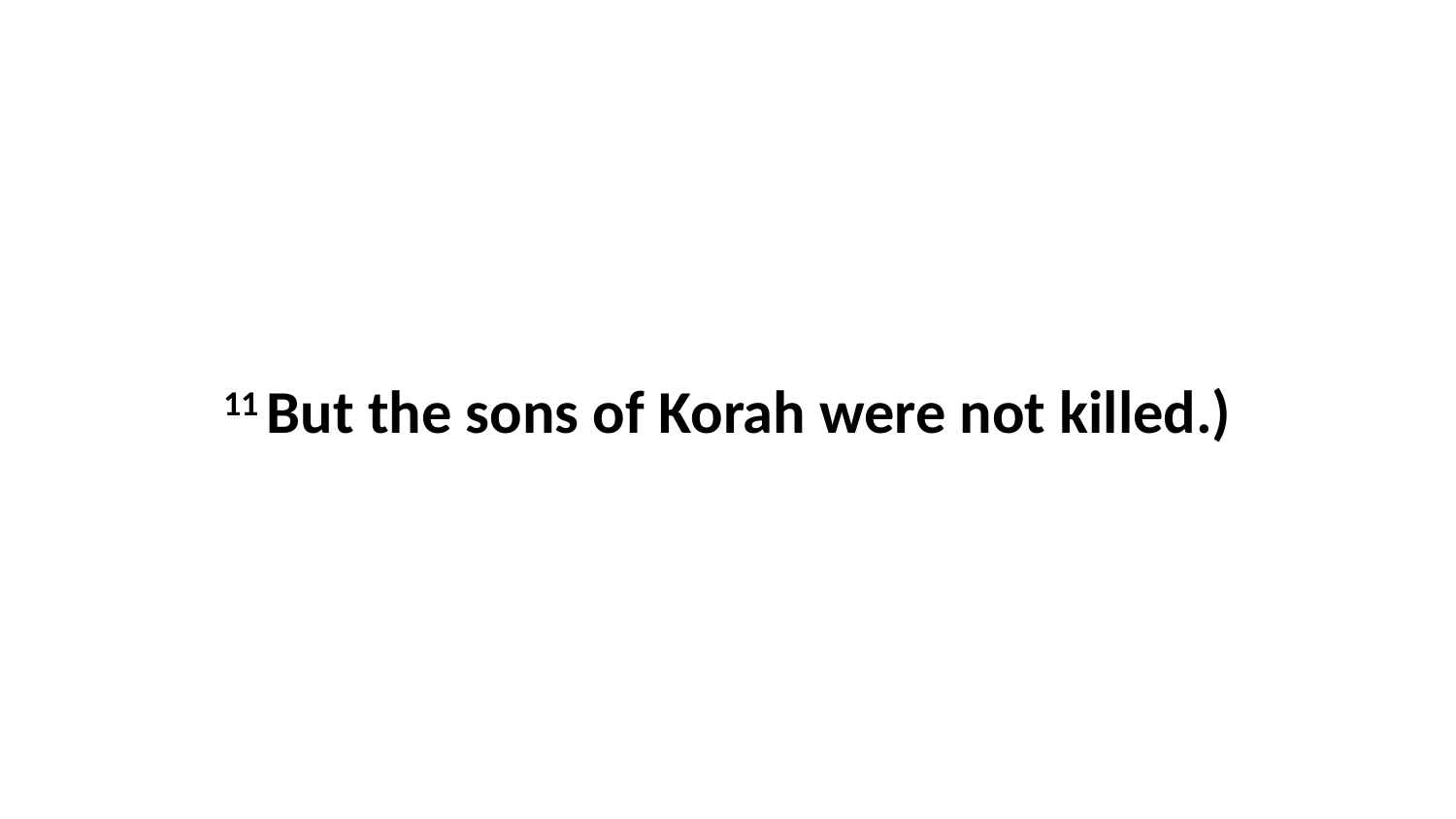

11 But the sons of Korah were not killed.)